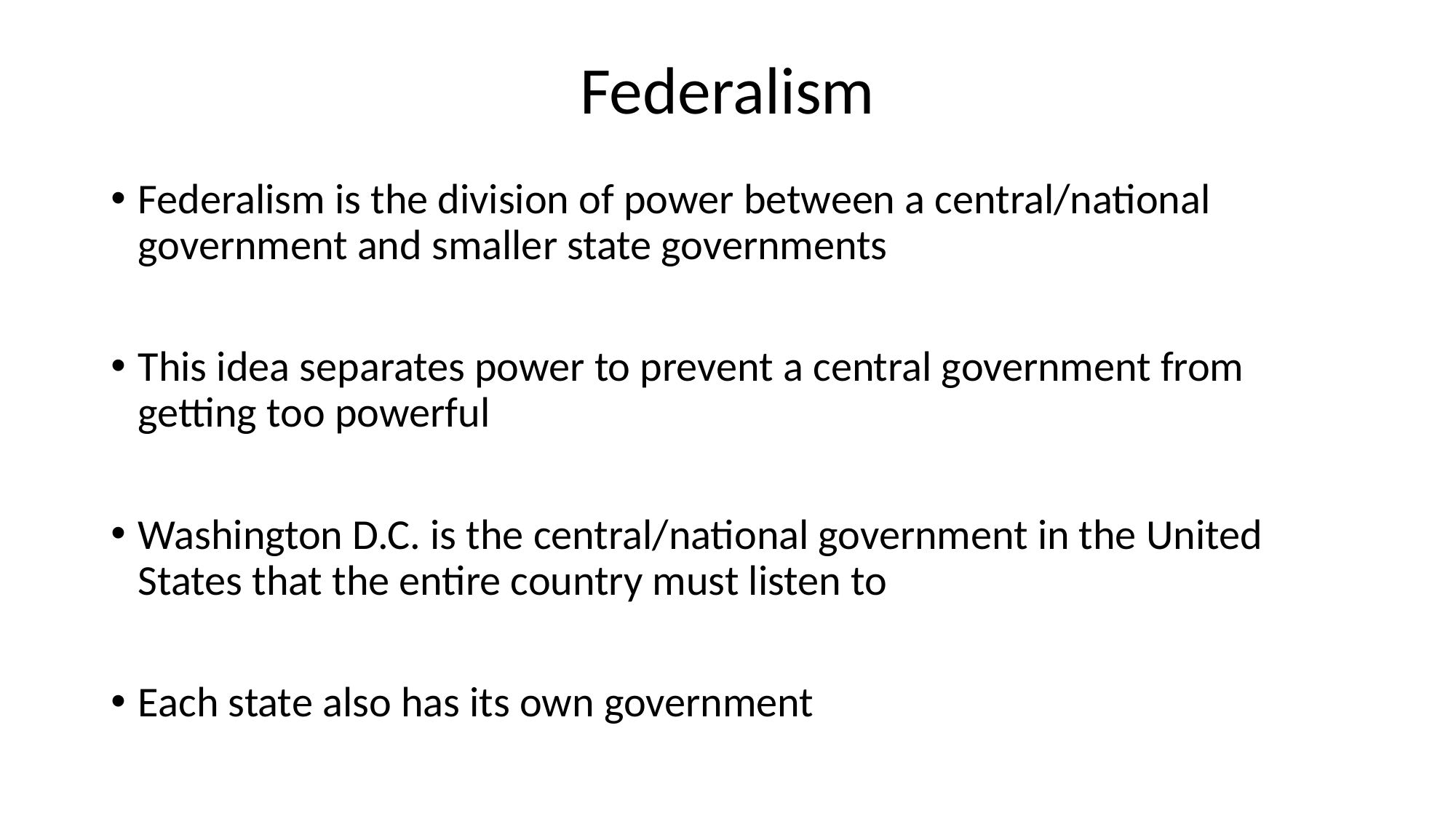

# Federalism
Federalism is the division of power between a central/national government and smaller state governments

This idea separates power to prevent a central government from getting too powerful

Washington D.C. is the central/national government in the United States that the entire country must listen to

Each state also has its own government